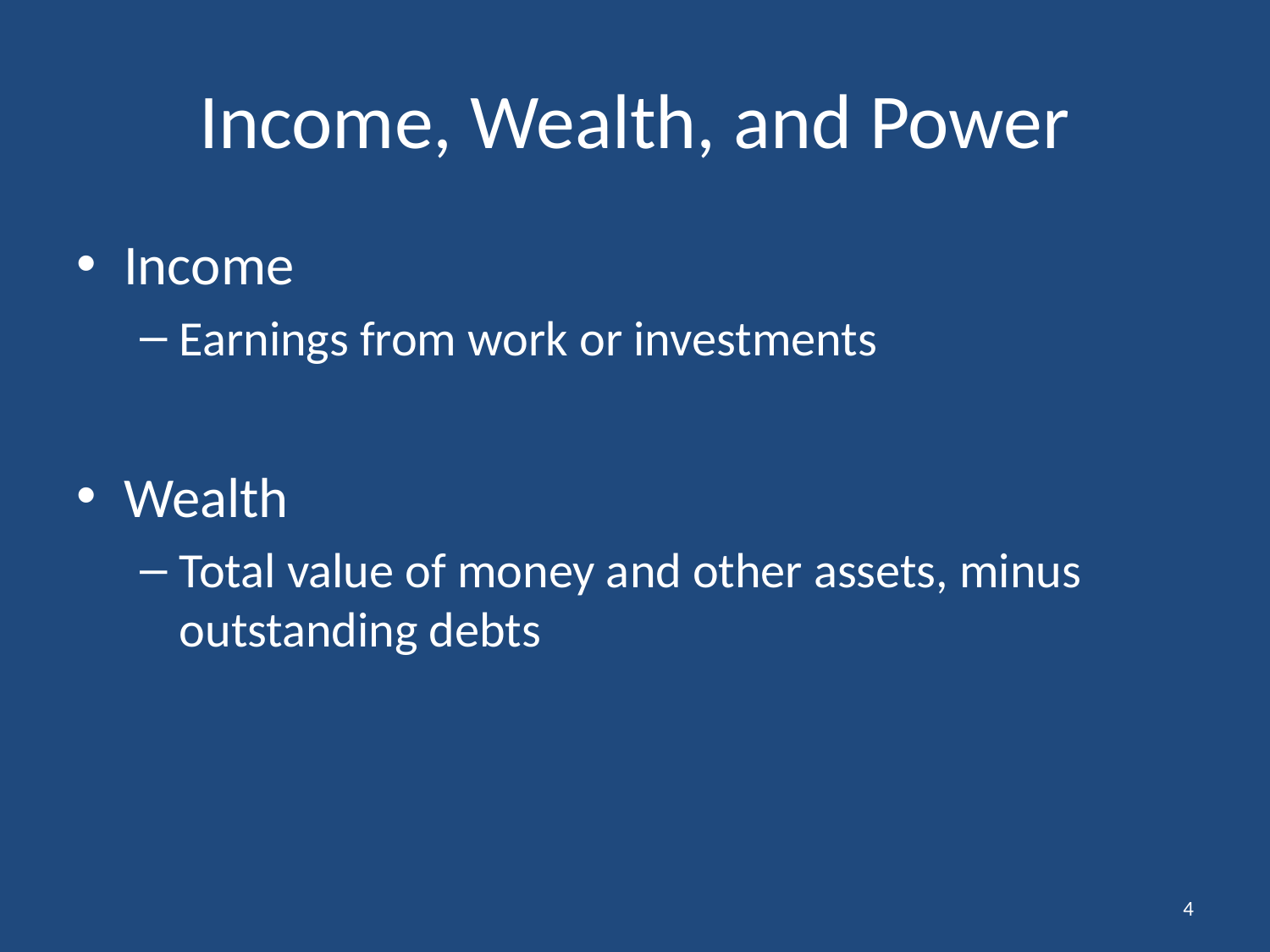

# Income, Wealth, and Power
Income
Earnings from work or investments

Wealth
Total value of money and other assets, minus outstanding debts
4